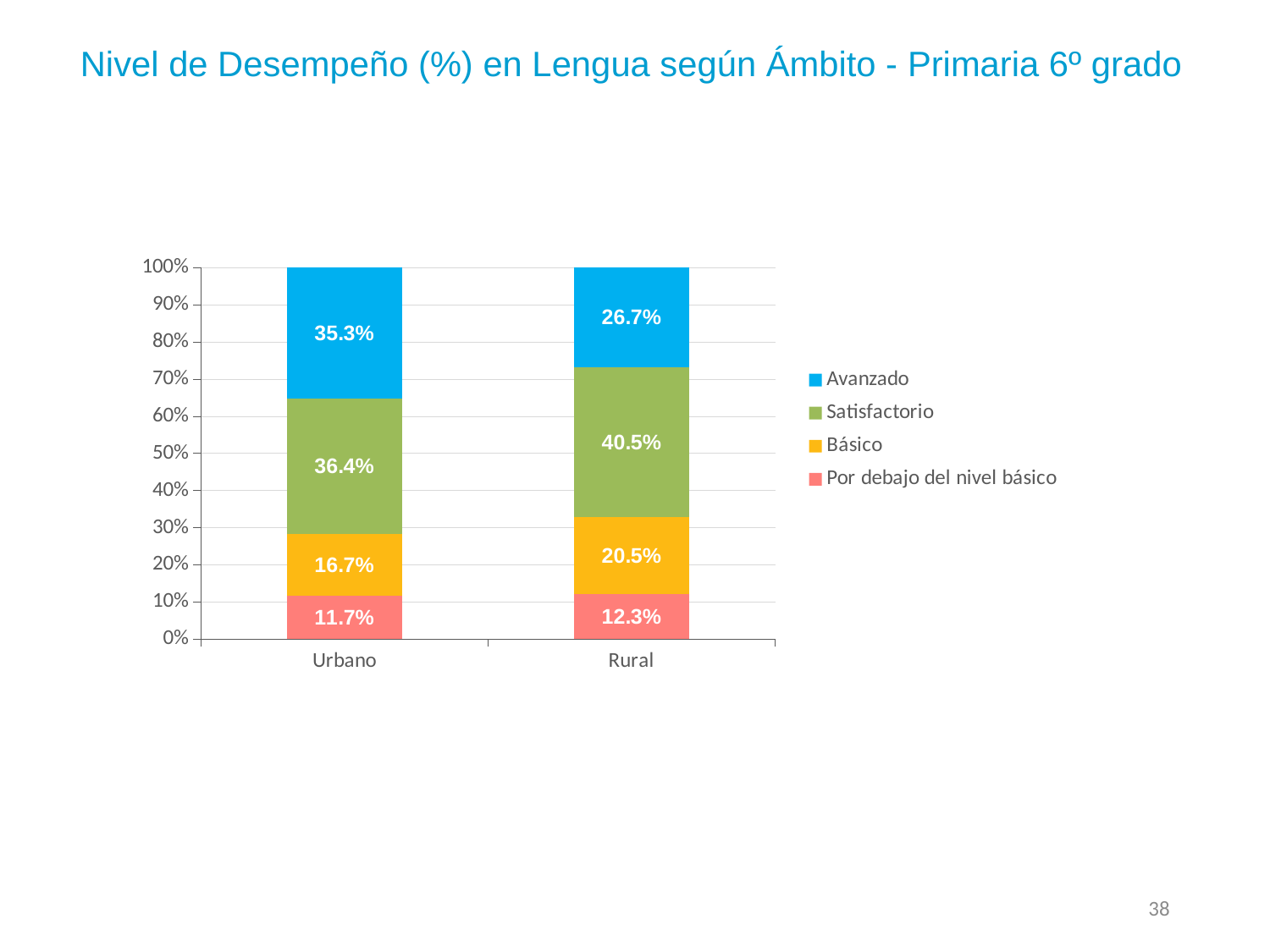

Nivel de Desempeño (%) en Lengua según Ámbito - Primaria 6º grado

### Chart

| Category | Por debajo del nivel básico  | Básico | Satisfactorio | Avanzado |
|---|---|---|---|---|
| Urbano | 0.11692215542842893 | 0.16665897187204645 | 0.36368602720491483 | 0.3527328454947014 |
| Rural | 0.12285309312650936 | 0.20528404433879016 | 0.4052847100073168 | 0.26657815252735656 |
38